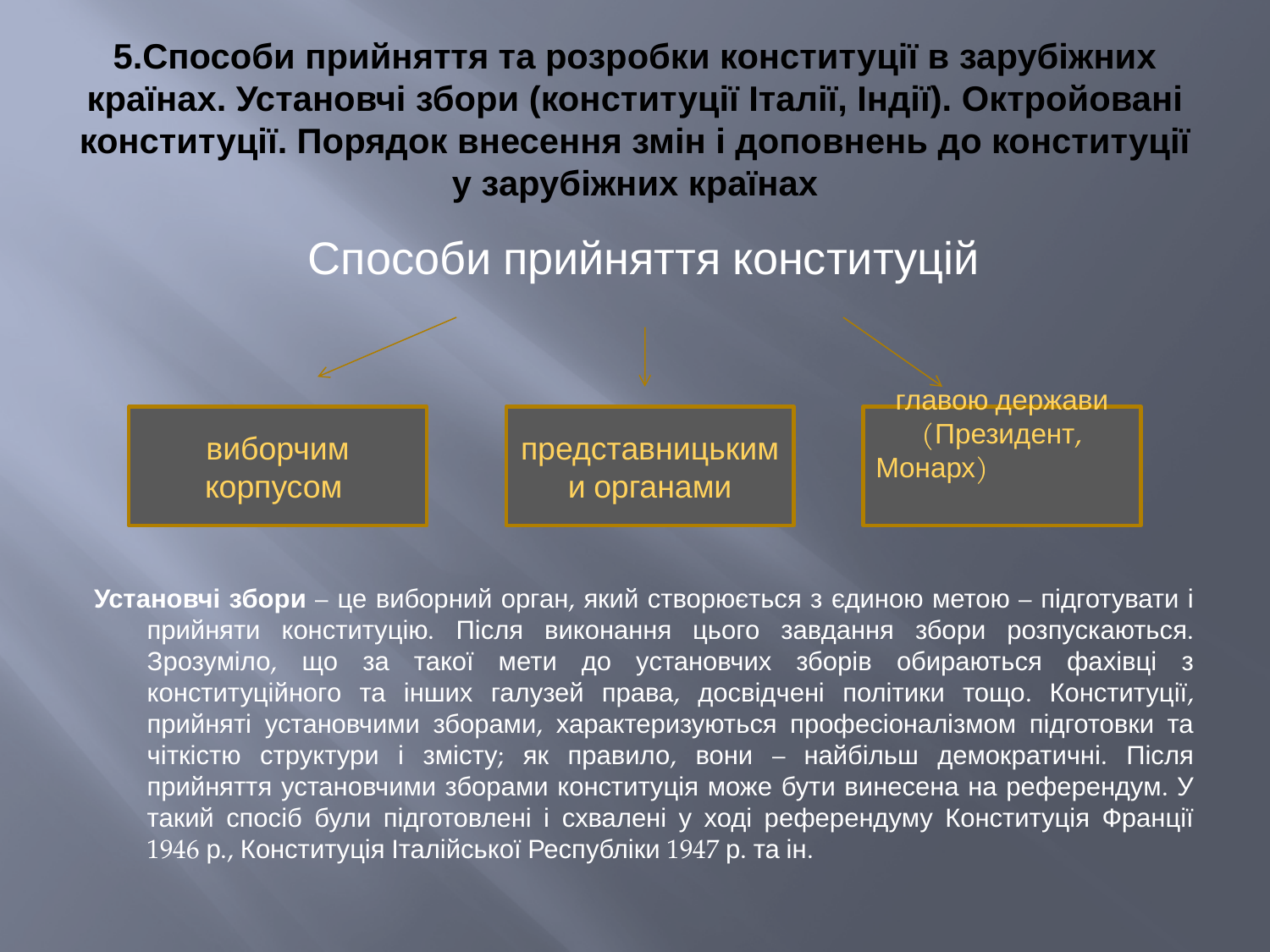

# 5.Способи прийняття та розробки конституції в зарубіжних країнах. Установчі збори (конституції Італії, Індії). Октройовані конституції. Порядок внесення змін і доповнень до конституції у зарубіжних країнах
Способи прийняття конституцій

Установчі збори – це виборний орган, який створюється з єдиною метою – підготувати і прийняти конституцію. Після виконання цього завдання збори розпускаються. Зрозуміло, що за такої мети до установчих зборів обираються фахівці з конституційного та інших галузей права, досвідчені політики тощо. Конституції, прийняті установчими зборами, характеризуються професіоналізмом підготовки та чіткістю структури і змісту; як правило, вони – найбільш демократичні. Після прийняття установчими зборами конституція може бути винесена на референдум. У такий спосіб були підготовлені і схвалені у ході референдуму Конституція Франції 1946 р., Конституція Італійської Республіки 1947 р. та ін.

виборчим корпусом

представницькими органами

главою держави (Президент, Монарх)